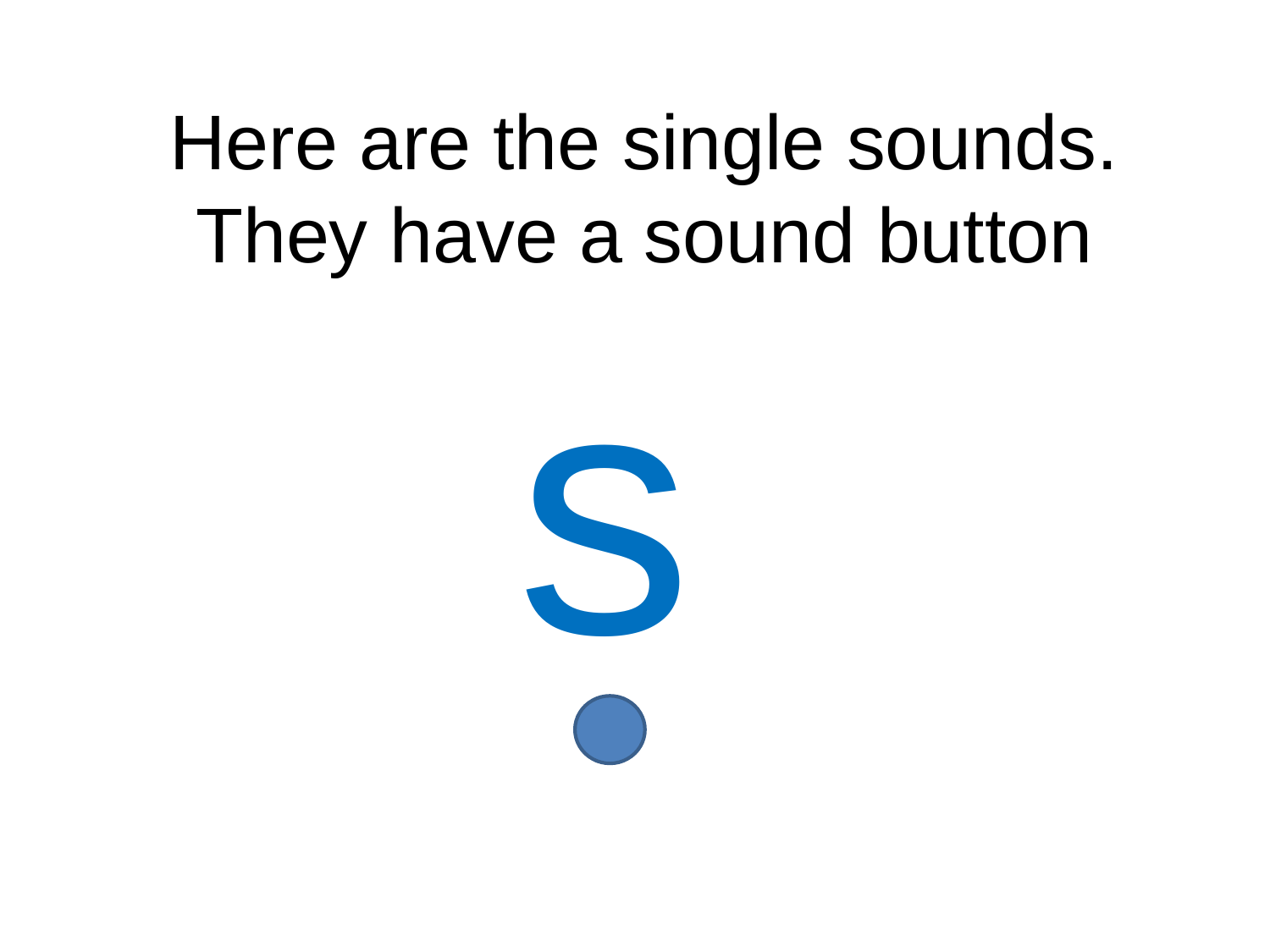

Here are the single sounds.
They have a sound button
s